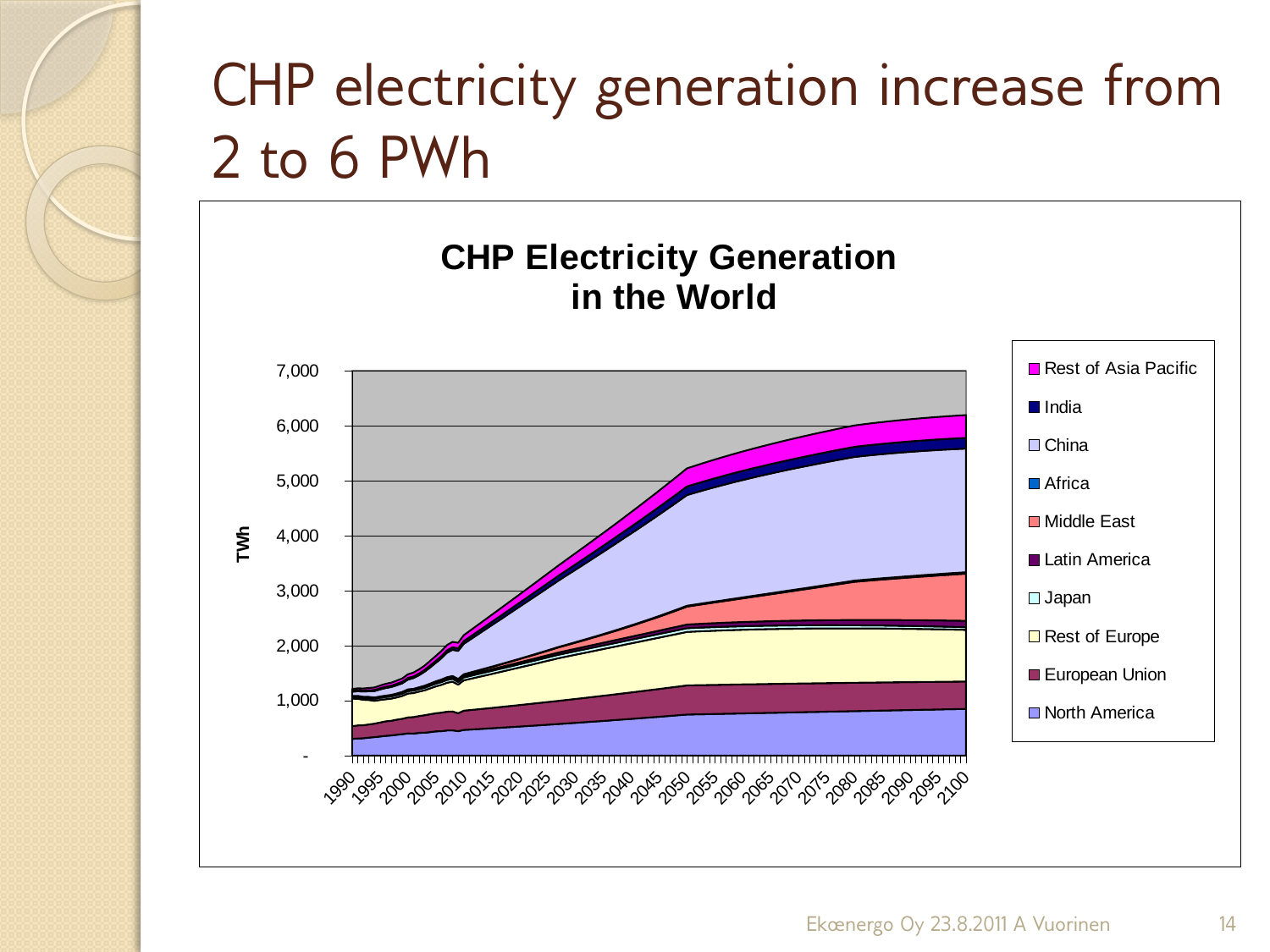

# CHP electricity generation increase from 2 to 6 PWh

### Chart: CHP Electricity Generation
in the World

| Category | North America | European Union  | Rest of Europe | Japan | Latin America | Middle East | Africa | China | India | Rest of Asia Pacific |
|---|---|---|---|---|---|---|---|---|---|---|
| 1990 | 302.8840799999999 | 231.28388999999996 | 499.90975000000003 | 33.64228 | 10.148120815144118 | 4.789260000000004 | 1.58249715 | 77.64999999999999 | 14.2123 | 34.10486606261294 |
| 1991 | 309.7662456 | 238.2751517399998 | 484.65245625 | 35.0060796 | 10.686191076693868 | 4.971439200000003 | 1.6399843643479206 | 85.11721874999999 | 15.531435825000004 | 36.64834597601214 |
| 1992 | 313.52945563799994 | 238.6107086805899 | 463.19645497499977 | 35.40759800399999 | 11.111366526215372 | 5.717635677999994 | 1.663310212772788 | 95.18728106249988 | 16.586756803124963 | 39.10171439211143 |
| 1993 | 325.89790827623966 | 240.71927029244284 | 444.10627924509333 | 36.02359508107503 | 11.79795413939849 | 6.483739363580003 | 1.7282640184113978 | 102.97810258734371 | 17.785613425809355 | 41.84702869831744 |
| 1994 | 334.7057480242988 | 245.9890045573746 | 414.4009456866345 | 38.50737611097177 | 12.44819598071774 | 7.314906857951991 | 1.8080924648846761 | 118.31195430998433 | 19.293672854357823 | 45.01585749355562 |
| 1995 | 346.1785462217187 | 254.7912796780509 | 410.6554184920052 | 39.72274465169727 | 13.164816005770975 | 7.873766327164118 | 1.8816233081295854 | 128.99634373014075 | 21.01362657795801 | 48.99834811840151 |
| 1996 | 357.6896174115914 | 265.5297713380325 | 401.55898055531566 | 40.77348057522439 | 13.915076216622195 | 8.54939056210171 | 1.9857518511636802 | 139.2684001134349 | 22.259157753345207 | 52.77213033938588 |
| 1997 | 364.91997958545227 | 268.02307206977065 | 402.3401908874157 | 42.027540471301954 | 14.7892911039667 | 9.360102637679827 | 2.0945121460648948 | 142.96777736513013 | 23.742167557769463 | 56.305660179096236 |
| 1998 | 377.7865644759916 | 275.8756096371453 | 404.7554259981346 | 42.453978725667945 | 15.440842200720546 | 10.353565229197278 | 2.139803928129184 | 151.35861123118872 | 25.45266583691836 | 57.95575280630922 |
| 1999 | 388.32877572029355 | 281.12729623888924 | 416.25277352861195 | 43.37554333764929 | 15.995251367923583 | 11.328014686541819 | 2.2118996098732024 | 156.55594838992752 | 27.53712594419845 | 61.017957833018095 |
| 2000 | 403.14259756465646 | 290.82597856756433 | 434.4977082701821 | 44.48160151483341 | 16.807536934783187 | 12.406767230829075 | 2.30290859112896 | 178.1156953743115 | 29.15571034894509 | 65.74948070571192 |
| 2001 | 398.5194965814533 | 301.92610901443373 | 436.92333566294406 | 43.93419275120177 | 16.627255145194926 | 13.523079007300568 | 2.396389915723922 | 195.5391327319119 | 30.347637693813613 | 70.00436058658356 |
| 2002 | 412.7141694916813 | 306.5160831604337 | 443.88624566911767 | 44.94472875057188 | 17.233408629867917 | 14.85024063868829 | 2.553820636100091 | 219.50188760298508 | 31.435605843897253 | 74.3814380901613 |
| 2003 | 415.9585099485296 | 317.8109173548513 | 453.9066530843126 | 46.20536795707765 | 18.238979189888536 | 16.03756297786183 | 2.706441613631817 | 254.81964510375352 | 33.29487760534741 | 78.28978170044016 |
| 2004 | 427.0362777948202 | 325.9290277518321 | 469.80637205926325 | 47.518667068895745 | 19.329355468064097 | 17.478004522495297 | 2.888325455716066 | 295.3319841486562 | 35.264540400796754 | 83.21534408618655 |
| 2005 | 440.1588580072838 | 330.17653250158537 | 488.37632076781125 | 49.70540051075155 | 20.213810099307185 | 19.439444962591033 | 3.0199380319402738 | 336.81088018524747 | 37.15648013690409 | 87.52250395409496 |
| 2006 | 443.08725750389675 | 337.4329659098155 | 505.8048929182966 | 50.442869153837286 | 21.404458742981706 | 21.27927392392703 | 3.1729522738789777 | 387.9731447577034 | 40.003519986235 | 91.22340927057431 |
| 2007 | 456.32515339614713 | 340.98974337762667 | 526.7693205958861 | 51.38130893310003 | 22.57161213636022 | 23.32554775481393 | 3.3313444777807804 | 446.49077032646244 | 43.42734617107176 | 95.37244218514512 |
| 2008 | 459.1527809754448 | 343.0867529773583 | 540.7395233875633 | 51.79622257379664 | 23.443427351450428 | 25.503160809693153 | 3.4838464768825443 | 477.84138468105346 | 45.094491180968596 | 97.90777507986108 |
| 2009 | 443.4278013598734 | 326.9301366471204 | 519.0251372603235 | 49.036563005876445 | 23.79754276014608 | 26.525154241302786 | 3.4687172835670155 | 511.92533102557167 | 47.81283893270941 | 99.06307587474622 |
| 2010 | 466.2510305378816 | 349.8476308995142 | 552.1703075901969 | 52.55961306035441 | 24.970914044824934 | 29.31699728450982 | 3.7723212607736683 | 554.3757382552554 | 49.32354458733132 | 106.63788469295184 |
| 2011 | 472.20106040326925 | 353.8629917706497 | 565.254176297473 | 53.354112842696175 | 25.833552274730877 | 31.677343676912713 | 3.9460108077625002 | 594.7276753789 | 51.38726718117062 | 110.80124132562754 |
| 2012 | 478.20030786579065 | 357.9012911035017 | 578.3543214250317 | 54.11573930214575 | 26.7054175940424 | 34.175231765208494 | 4.1243984539860294 | 634.8227527748394 | 53.47963822035093 | 115.03507627660444 |
| 2013 | 484.2490840254575 | 361.9627036677626 | 591.4710757208957 | 54.845685930613215 | 27.586539030211743 | 36.817062679235526 | 4.307542115756928 | 674.6662162821215 | 55.600729296593656 | 119.33955489326837 |
| 2014 | 490.34770215429427 | 366.0474053986207 | 604.6047724027127 | 55.54509936123728 | 28.476946059990546 | 39.609499926109144 | 4.4955002474862695 | 714.2632515709358 | 57.75061341490041 | 123.71484600797542 |
| 2015 | 496.4964777081669 | 370.1555734050032 | 617.7557451662262 | 56.215081156184546 | 29.37666861032454 | 42.55947934853701 | 4.688331845998627 | 753.6189849933055 | 59.929364995782294 | 128.16112194357143 |
| 2016 | 502.6957283386802 | 374.28738597787935 | 630.9243281937479 | 56.8566895264136 | 30.28573705926457 | 45.674219442765626 | 4.886096454878618 | 792.7384844230126 | 62.137059877545674 | 132.67855851905452 |
| 2017 | 508.9457739051569 | 378.44302259861695 | 644.1108561626289 | 57.470940985979986 | 31.20418223689433 | 48.961232048706606 | 5.088854168849388 | 831.6267600850922 | 64.37377531862565 | 137.2673350553543 |
| 2018 | 515.2469364866988 | 382.6226639473978 | 657.315664253753 | 58.05881194335176 | 32.132035426274946 | 52.428333425232374 | 5.296665638183141 | 870.2887653748735 | 66.6395899999787 | 141.9276343812574 |
| 2019 | 521.5995403943225 | 386.8264919116926 | 670.5390881600675 | 58.62124023212556 | 33.06932836440642 | 56.08365572406513 | 5.509592073143806 | 908.7293976668033 | 68.9345840275235 | 146.65964283944996 |
| 2020 | 528.0039121831759 | 391.05468959479276 | 683.7814640950802 | 59.15912658343074 | 34.01609324320617 | 59.935658876143464 | 5.727695248462365 | 946.9534991130552 | 71.25883893463929 | 151.463550292702 |
| 2021 | 534.4603806648357 | 395.3074413243992 | 697.0431288014134 | 59.673336042232414 | 34.97236271050492 | 63.99314290482256 | 5.951037507844776 | 984.96585743222 | 73.61243768471485 | 156.33955013018306 |
| 2022 | 540.9692769196846 | 399.5849326612741 | 710.3244195593655 | 60.164699329654226 | 35.938169871057504 | 68.26526068075056 | 6.17968176851285 | 1022.7712066880705 | 75.99546467375156 | 161.2878392738994 |
| 2023 | 547.530934309368 | 403.8873504079527 | 723.6256741954529 | 60.634014153366344 | 36.91354828757371 | 72.7615311337749 | 6.413691525778332 | 1060.3742280585761 | 78.40800573302002 | 166.30861818527956 |
| 2024 | 554.1456884893336 | 408.214882617509 | 736.9472310910149 | 61.0820464680048 | 37.89853198176359 | 77.4918529377435 | 6.653130857650302 | 1097.7795505953484 | 80.85014813177276 | 171.40209087187534 |
| 2025 | 560.813877421454 | 412.5677186023855 | 750.2894291908101 | 61.50953168751414 | 38.89315543540126 | 82.46651868461227 | 6.898064429476309 | 1134.9917519734627 | 83.32198058000532 | 176.5684648942127 |
| 2026 | 567.5358413867242 | 416.94604894328876 | 763.6526080116136 | 61.9171758512353 | 39.897453591405096 | 87.696229564827 | 7.1485574986172 | 1172.0153592320207 | 85.82359323127592 | 181.80795137275845 |
| 2027 | 574.3119229980521 | 421.350065498139 | 777.0371076508732 | 62.30565674549214 | 40.9114618549354 | 93.19211057152002 | 7.404675919156175 | 1208.8548495053903 | 88.35507768557731 | 187.12076499503138 |
| 2028 | 581.1424672131221 | 425.77996141108065 | 786.5107152192315 | 62.67562498236072 | 41.935216094508874 | 98.96572624665711 | 7.6664861466420655 | 1245.514650745305 | 90.9165269922624 | 192.50712402284643 |
| 2029 | 588.0278213473484 | 430.2359311215656 | 795.8926093212374 | 63.02770503724624 | 42.96875264313081 | 105.02909698788775 | 7.9340552428672275 | 1281.9991424339607 | 93.50803565302382 | 197.96725029968218 |
| 2030 | 594.9683350869094 | 434.71817037348416 | 805.183696473003 | 63.362496246829224 | 44.012108299443526 | 111.39471593548284 | 8.20745088068017 | 1318.3126562881632 | 96.12969962492846 | 203.5013692581967 |
| 2031 | 601.9643605018656 | 439.22687622437365 | 814.3848742316572 | 63.680573768882034 | 45.06532032889329 | 118.07556645940676 | 8.48674134883328 | 1354.4594769547089 | 98.78161632350623 | 209.10970992786173 |
| 2032 | 609.0162520593628 | 443.76224705467865 | 823.4970312838789 | 63.98248950540452 | 46.128426464913325 | 125.08514026723786 | 8.771995556865717 | 1390.4438426970778 | 101.46388462589088 | 214.79250494274748 |
| 2033 | 616.1243666369232 | 448.32448257708097 | 832.5210475335641 | 64.2687729904675 | 47.20146491012513 | 132.43745615436325 | 9.063283040021917 | 1426.2699460735707 | 104.17660487401821 | 220.54999054942442 |
| 2034 | 623.2890635358161 | 452.9137838458951 | 841.4577941885914 | 64.53993224410505 | 48.284474337556354 | 140.147079418592 | 9.360673964205834 | 1461.9419346069308 | 106.91987887787768 | 226.38240661501695 |
| 2035 | 630.5107044945174 | 457.53035326652315 | 850.3081338467631 | 64.7964545935423 | 49.37749389187652 | 148.2291419620809 | 9.664239130971033 | 1497.4639114456727 | 109.69380991881789 | 232.2899966353758 |
| 2036 | 637.78965370226 | 462.1743946049822 | 859.0729205808916 | 65.03880746300142 | 50.480563190649974 | 156.6993631042365 | 9.97404998254733 | 1532.83993601713 | 112.49850275290765 | 238.2730077433983 |
| 2037 | 645.126277812661 | 466.84611299748786 | 867.7530000230265 | 65.26743913327525 | 51.59372232560676 | 165.57407113006337 | 10.29017860690363 | 1568.074024672392 | 115.3340636143512 | 244.33169071748017 |
| 2038 | 652.5209459574463 | 471.5457149601149 | 876.3492094478667 | 65.48277947221828 | 52.71701186392976 | 174.8702255992418 | 10.612697742847656 | 1603.1701513232001 | 118.20060021896043 | 250.46629999009468 |
| 2039 | 659.9740297602534 | 476.27340839851627 | 884.8623778553564 | 65.68524063726008 | 53.85047284956088 | 184.60544044208967 | 10.941680785162642 | 1638.1322480708704 | 121.0982217676777 | 256.67709365652433 |
| 2040 | 667.4859033505345 | 481.029402617711 | 893.2933260524337 | 65.87521775100268 | 54.99414680452387 | 194.79800786941786 | 11.27720178978128 | 1672.9642058274699 | 124.02703895015804 | 262.9643334837108 |
| 2041 | 675.0569433775337 | 485.8139083319428 | 901.6428667339992 | 66.05308955092521 | 56.148075730264914 | 205.46692312422917 | 11.619335478997188 | 1707.6698749291925 | 126.98716394840547 | 269.32828491925704 |
| 2042 | 682.6875290243643 | 490.6271376746042 | 909.9118045630865 | 66.21921901417986 | 57.31230210901119 | 216.6319101041223 | 11.968157246714057 | 1742.253065742157 | 129.9787104404626 | 275.7692171005527 |
| 2043 | 690.378042022172 | 495.46930420822747 | 918.1009362502085 | 66.37395395842512 | 58.486868905146764 | 228.31344788425827 | 12.323743163732937 | 1776.717549260676 | 133.00179360415868 | 282.2874028640464 |
| 2044 | 698.1288666643856 | 500.3406229345498 | 926.2110506319569 | 66.51762761960948 | 59.671819566606125 | 240.53279817173322 | 12.686169983077718 | 1811.0670576980501 | 136.05653012091219 | 288.88311875465246 |
| 2045 | 705.9403898210633 | 505.2413103046392 | 934.2429287488112 | 66.65055920757774 | 60.867198026286644 | 253.31203372325118 | 13.05551514535917 | 1845.3052850700863 | 139.14303817958606 | 295.5566450352922 |
| 2046 | 713.8130009533272 | 510.1715842291025 | 942.1973439221655 | 66.7730544403497 | 62.073048703476445 | 266.6740677590509 | 13.431856784177775 | 1879.435887771344 | 142.2614374804059 | 302.30826569657734 |
| 2047 | 721.7470921278856 | 515.1316640883514 | 950.0750618306106 | 66.88540605787585 | 63.289416505302846 | 280.64268440716023 | 13.815273731565696 | 1913.462485144268 | 145.4118492389243 | 309.13826846662624 |
| 2048 | 729.7430580316563 | 520.121770742948 | 957.8768405854695 | 66.98789431605627 | 64.51634682819696 | 295.24257021318465 | 14.205845523467927 | 1947.3886600412245 | 148.5943961900507 | 316.0469448210303 |
| 2049 | 737.8012959864707 | 525.1421265440157 | 965.6034308055581 | 67.08078746177041 | 65.75388555937691 | 310.49934675202445 | 14.603652405263224 | 1981.217959379626 | 151.80920259213158 | 323.03458999294065 |
| 2050 | 745.9222059638845 | 530.1929553437307 | 973.2555756912265 | 67.16434218964245 | 67.00207907834879 | 326.4396043791334 | 15.00877533732485 | 2014.9538946901669 | 155.05639423108798 | 330.1015029833113 |
| 2051 | 748.0235411990279 | 529.9891982107256 | 976.3126884175324 | 66.89630749400658 | 67.92147792579435 | 336.22956977952305 | 15.21114542900185 | 2029.3611149614728 | 156.26217014930248 | 332.5123908426274 |
| 2052 | 750.1228118610559 | 529.763306877865 | 979.1579507574594 | 66.62039349909308 | 68.84235958582566 | 346.1770711587658 | 15.41449688193172 | 2043.2169602577435 | 157.44709979250598 | 334.88895052768135 |
| 2053 | 752.2200299187759 | 529.5155438990679 | 981.7962399806117 | 66.3369516713113 | 69.76474690211911 | 356.2836997745667 | 15.618829696114418 | 2056.533780043667 | 158.61142045093106 | 337.2315572237912 |
| 2054 | 754.3152073080773 | 529.2461687905987 | 984.2323230059706 | 66.04631796663655 | 70.68866275054908 | 366.55107538232147 | 15.824143871549996 | 2069.323650355345 | 159.7553667536311 | 339.5405820453817 |
| 2055 | 756.4083559313916 | 528.95543806556 | 986.4708588650004 | 65.74881350909894 | 71.61413003975484 | 376.9808464528395 | 16.0304394082384 | 2081.5983797976237 | 160.87917069797803 | 341.8163920798927 |
| 2056 | 758.4994876571678 | 528.6436052680031 | 988.516401110385 | 65.44474523980902 | 72.54117171170971 | 387.5746903942236 | 16.237716306179653 | 2093.3695154109764 | 161.98306167883212 | 344.0593504312002 |
| 2057 | 760.5886143193626 | 528.310921006661 | 990.373400171573 | 65.13440653779313 | 73.46981074229004 | 398.33431377792334 | 16.445974565373774 | 2104.648348410575 | 163.0672665173918 | 346.2698162625796 |
| 2058 | 762.6757477169448 | 527.9576329883014 | 992.0462056582735 | 64.8180778138543 | 74.40007014184549 | 409.26145256900065 | 16.655214185820764 | 2115.4459198005366 | 164.1320094897275 | 348.44814483921465 |
| 2059 | 764.7608996134085 | 527.5839860507007 | 993.5390686130854 | 64.49602707862401 | 75.33197295576956 | 420.357872360627 | 16.865435167520587 | 2125.7730258658357 | 165.17751235500344 | 350.59468757023126 |
| 2060 | 766.8440817363065 | 527.1902221952548 | 994.8561437143338 | 64.16851048591771 | 76.26554226507118 | 431.6253686128437 | 17.076637510473244 | 2135.6402235447117 | 166.20399438338598 | 352.70979205030255 |
| 2061 | 768.9253057767882 | 526.776580619228 | 996.0014914302217 | 63.835772852463805 | 77.20080118694638 | 443.0657668956191 | 17.288821214678787 | 2145.0578356840056 | 167.21167238365058 | 354.7938021007901 |
| 2062 | 771.0045833891586 | 526.3432977476243 | 996.9790801253631 | 63.49804815502477 | 78.1377728753525 | 454.6809231362257 | 17.50198628013719 | 2154.035956180029 | 168.20076073047937 | 356.8470578104564 |
| 2063 | 773.081926190444 | 525.8906072647264 | 997.7927881207481 | 63.15556000588705 | 79.07648052158041 | 466.47272387097325 | 17.716132706848487 | 2162.5844550074544 | 169.17147139146437 | 358.8698955757284 |
| 2064 | 775.157345759976 | 525.4187401452566 | 998.4464057081302 | 62.808522107656444 | 80.01694735483011 | 478.44308650132905 | 17.931260494812594 | 2170.712983138634 | 170.12401395381053 | 360.86264814053885 |
| 2065 | 777.2308536389766 | 524.9279246852044 | 998.9436371198725 | 62.457138688253146 | 80.9591966427854 | 490.59395955445194 | 18.14736964402951 | 2178.43097735569 | 171.05859565074778 | 362.8256446357399 |
| 2066 | 779.3024613301676 | 524.4183865323071 | 999.2881024552115 | 62.101604916962295 | 81.90325169219064 | 502.92732294817984 | 18.364460154499323 | 2185.747664957737 | 171.97542138765132 | 364.75921061808145 |
| 2067 | 781.3721802973878 | 523.890348716175 | 999.4833395638806 | 61.74210730236002 | 82.84913584942744 | 515.4451882604991 | 18.58253202622192 | 2192.672068365498 | 172.87469376787428 | 366.66366810879117 |
| 2068 | 783.4400219652141 | 523.3440316780996 | 999.5328058880515 | 61.37882407289936 | 83.79687250109258 | 528.1495990035254 | 18.80158525919748 | 2199.213009625499 | 173.75661311830115 | 368.53933563171734 |
| 2069 | 785.5059977186096 | 522.7796533005127 | 999.4398802635095 | 61.011925540906546 | 84.74648507457664 | 541.0426309020452 | 19.02161985342579 | 2205.3791148160917 | 174.62137751461248 | 370.38652825108574 |
| 2070 | 787.5701189025625 | 522.1974289361178 | 999.2078646809123 | 60.64157445070533 | 85.69799703864405 | 554.1263921766335 | 19.242635808907004 | 2211.1788183573503 | 175.46918280627813 | 372.20555760883116 |
| 2071 | 789.6323968217555 | 521.5975714366998 | 998.8399860080751 | 60.267926311557765 | 86.65143190401301 | 567.4030238313952 | 19.464633125641086 | 2216.6203672269808 | 176.300222641275 | 373.99673196154134 |
| 2072 | 791.6928427402348 | 520.9802911816056 | 998.3393976740856 | 59.89112971607786 | 87.6068132239371 | 580.874699946368 | 19.687611803628013 | 2221.7118250842314 | 177.11468849052986 | 375.7603562169986 |
| 2073 | 793.7514678810909 | 520.3457961059102 | 997.709181316099 | 59.511326644749005 | 88.56416459478773 | 594.5436279746026 | 19.911571842867783 | 2226.4610763038545 | 177.91276967209782 | 377.4967319703281 |
| 2074 | 795.8082834261545 | 519.694291728263 | 996.9523483896529 | 59.12865275714602 | 89.52350965663737 | 608.4120490439997 | 20.13651324336039 | 2230.8758299220067 | 178.69465337506998 | 379.2061575397657 |
| 2075 | 797.8633005156954 | 519.0259811784184 | 996.071841743273 | 58.743237670439015 | 90.48487209384375 | 622.4822382638905 | 20.362436005105856 | 2234.9636234960735 | 179.46052468322407 | 380.888928002029 |
| 2076 | 799.9165302481379 | 518.3410652244693 | 995.0705371581681 | 58.355205225730614 | 91.44827563563513 | 636.7565050364326 | 20.58934012810421 | 2238.7318268801723 | 180.21056659840872 | 382.54533522732305 |
| 2077 | 801.9679836797834 | 517.6397422997655 | 993.9512448537878 | 57.96467374275379 | 92.41374405669612 | 651.2371933728562 | 20.817225612355397 | 2242.1876459182663 | 180.94496006367612 | 384.17566791395694 |
| 2078 | 804.0176718245447 | 516.9222085295261 | 992.7167109599836 | 57.571756263435624 | 93.38130117775579 | 665.9266822145894 | 21.04609245785943 | 2245.3381260566575 | 181.6638839861555 | 385.78021162259864 |
| 2079 | 806.065605653685 | 516.1886577571659 | 991.3696189564929 | 57.1765607848103 | 94.3509708661747 | 680.8273857593117 | 21.27594066461632 | 2248.190155877513 | 182.36751525967986 | 387.3592488101568 |
| 2080 | 808.1117960955704 | 515.439281570313 | 989.9125910805063 | 56.77919048174338 | 95.32277703653459 | 695.941753791969 | 21.50677023262605 | 2250.750470555284 | 183.0560287871587 | 388.91305886329684 |
| 2081 | 810.1562540354319 | 514.6742693265466 | 988.3481897029675 | 56.379743919910176 | 96.2967436512292 | 704.2299722978296 | 21.73858116188867 | 2253.025655237572 | 183.72959750270869 | 390.44191813160865 |
| 2082 | 812.1989903151361 | 513.8938081788345 | 986.6789186743309 | 55.97831525945101 | 97.27289472105406 | 712.5002082329595 | 21.971373452404105 | 2255.022148352125 | 184.38839239353894 | 391.94609996039753 |
| 2083 | 814.240015732958 | 513.0980831006899 | 984.9072246404337 | 55.574994449708825 | 98.2512543058008 | 720.7523661221668 | 22.20514710417239 | 2256.7462448415813 | 185.03258252159532 | 393.4258747231467 |
| 2084 | 816.2793410433798 | 512.2872769110471 | 983.035498329143 | 55.16986741543725 | 99.23184651484894 | 728.9863615022915 | 22.439902117193565 | 2258.2040993275045 | 185.66233504496753 | 394.8815098536083 |
| 2085 | 818.3169769568734 | 511.46157029885364 | 981.066075808408 | 54.76301623484843 | 100.21469550776149 | 737.2021205199186 | 22.675638491467566 | 2259.401729205247 | 186.27781523905924 | 396.3132698775707 |
| 2086 | 820.3529341397153 | 510.62114184739124 | 979.0012397163765 | 54.35451930985641 | 101.19982549488039 | 745.3995795407767 | 22.912356226994433 | 2260.3450176711417 | 186.87918651752724 | 397.72141644426677 |
| 2087 | 822.387223213798 | 509.76616805831674 | 976.843220464149 | 53.944451528856725 | 102.18726073792286 | 753.5786847705067 | 23.150055323774154 | 2261.039716683511 | 187.4666104529874 | 399.1062083574568 |
| 2088 | 824.4198547564475 | 508.8968233754383 | 974.5941974118147 | 53.53288442236398 | 103.17702555057967 | 761.7393918865209 | 23.3887357818067 | 2261.491449858909 | 188.04024679749506 | 400.46790160617127 |
| 2089 | 826.4508393002511 | 508.01328020822064 | 972.2563000183216 | 53.119886311821375 | 104.16914429911446 | 769.8816656806572 | 23.628397601092125 | 2261.7057153050246 | 188.60025350279852 | 401.80674939512426 |
| 2090 | 828.4801873329019 | 507.11570895503024 | 969.8316089657781 | 52.705522451877385 | 105.1636414029634 | 778.0054797123223 | 23.8690407816304 | 2261.687888391555 | 189.14678674037128 | 403.1230021748047 |
| 2091 | 830.5079092970376 | 506.2042780261137 | 967.3221572587479 | 52.28985516641508 | 106.16054133533721 | 786.1108159718748 | 24.110665323421596 | 2261.443224460513 | 189.68000092122037 | 404.4169076712342 |
| 2092 | 832.5340155900933 | 505.27915386632117 | 964.7299312990751 | 51.87294397860594 | 107.15986862382348 | 794.1976645539644 | 24.353271226465555 | 2260.9768614771647 | 190.2000487154794 | 405.688710915419 |
| 2093 | 834.5585165641636 | 504.34050097757324 | 962.0568719367886 | 51.45484573524849 | 108.16164785099068 | 802.2660233405654 | 24.59685849076239 | 2260.293822622978 | 190.70708107178498 | 406.9386542724695 |
| 2094 | 836.5814225258675 | 503.3884819410767 | 959.3048754976207 | 51.035614725641395 | 109.1659036549934 | 810.3158976934418 | 24.841427116312065 | 2259.39901883179 | 191.2012472364403 | 408.16697747042144 |
| 2095 | 838.6027437362236 | 502.42325743928507 | 956.4757947876361 | 50.61530279522797 | 110.17266073017818 | 818.3473001558075 | 25.08697710311462 | 2258.297251270417 | 191.68269477236558 | 409.3739176287382 |
| 2096 | 840.6224904105314 | 501.4449862776189 | 953.5714400754835 | 50.19395945424214 | 111.1819438276916 | 826.3602501629174 | 25.333508451169987 | 2256.9932137649876 | 192.15156957784205 | 410.55970928650885 |
| 2097 | 842.6406727182602 | 500.45382540593636 | 950.5935800527776 | 49.771631981572625 | 112.19377775608902 | 834.3547737613787 | 25.581021160478237 | 2255.491495174095 | 192.60801590504818 | 411.7245844303469 |
| 2098 | 844.6573007829425 | 499.44992993976484 | 947.543942773068 | 49.34836552405369 | 113.2081873819449 | 842.33090333691 | 25.829515231039316 | 2253.796581709958 | 193.0521763783923 | 412.8687725219798 |
| 2099 | 846.672384682078 | 498.43345318129025 | 944.4242165698865 | 48.924203191383654 | 114.22519763046357 | 850.2886773503687 | 26.07899066285329 | 2251.912859208755 | 193.4841920126416 | 413.9925005255569 |
| 2100 | 848.6859344470397 | 497.40454664011764 | 941.2360509543265 | 48.4991861468609 | 115.24483348609292 | 858.2281400817851 | 26.329447455920054 | 2249.844615351144 | 193.90420223085357 | 415.09599293464544 |
Ekoenergo Oy 23.8.2011 A Vuorinen
14